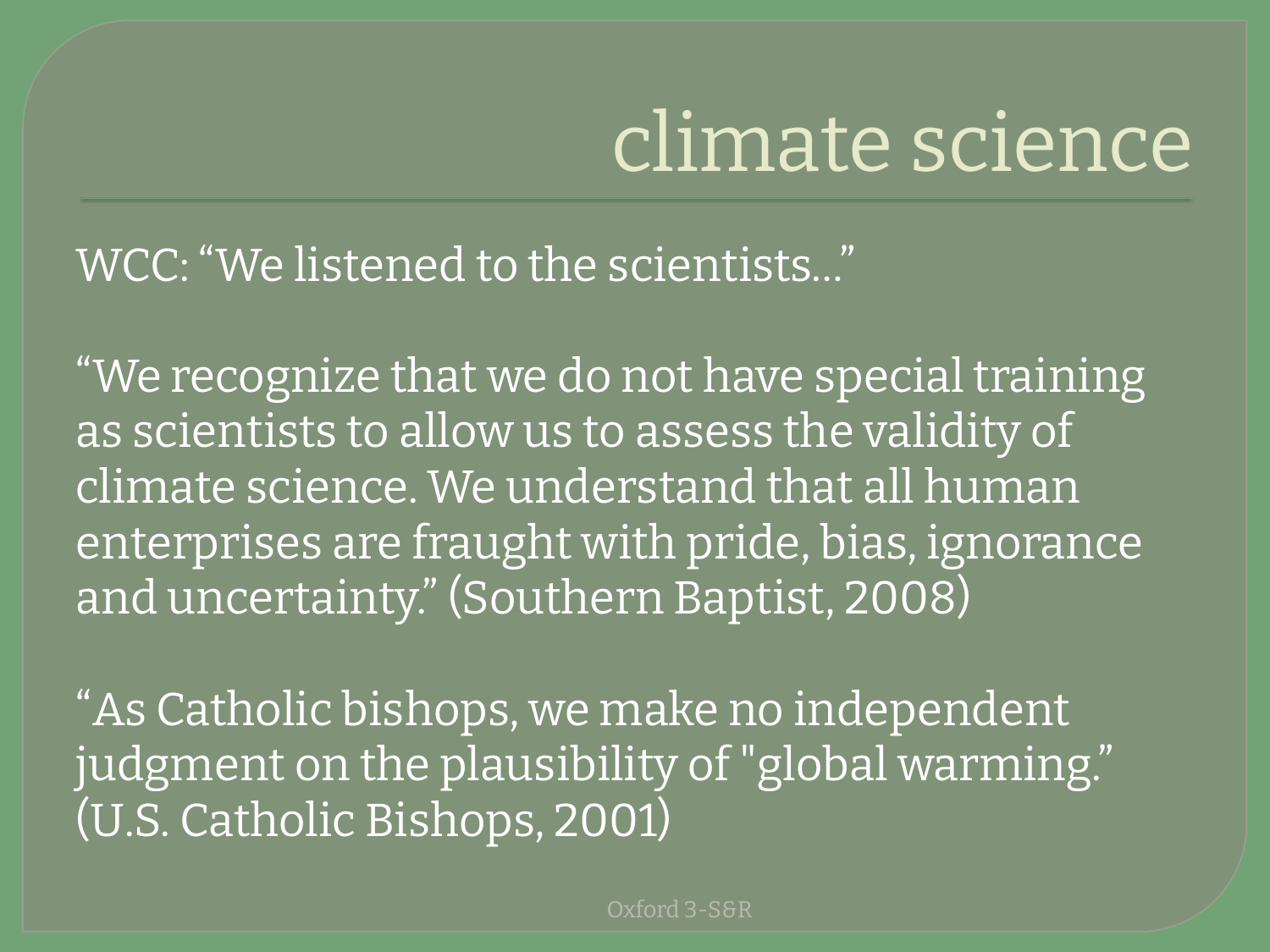

# climate science
WCC: “We listened to the scientists…”

“We recognize that we do not have special training as scientists to allow us to assess the validity of climate science. We understand that all human enterprises are fraught with pride, bias, ignorance and uncertainty.” (Southern Baptist, 2008)

“As Catholic bishops, we make no independent judgment on the plausibility of "global warming.” (U.S. Catholic Bishops, 2001)
Oxford 3-S&R